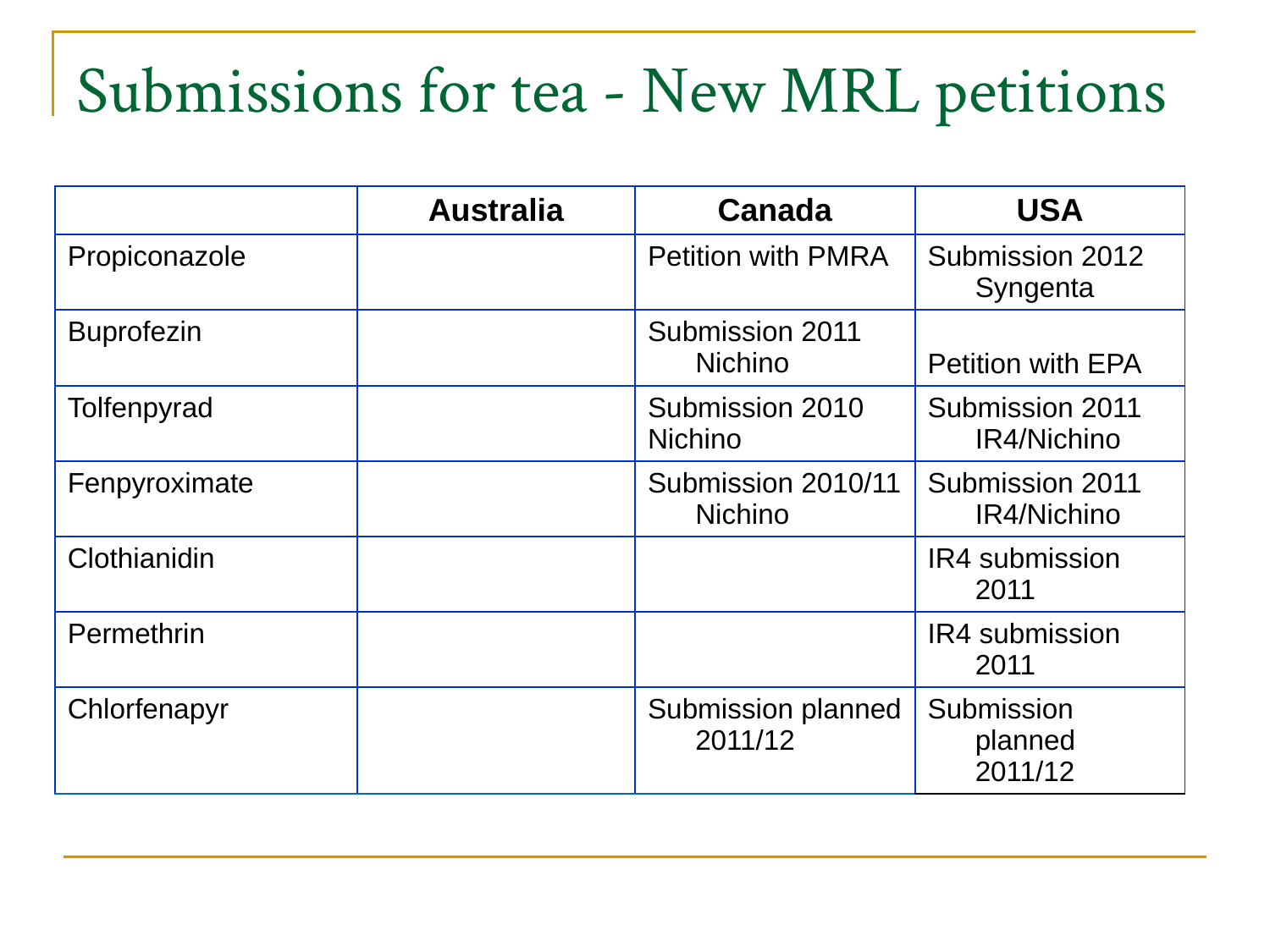

# Submissions for tea - New MRL petitions
|  | Australia | Canada | USA |
| --- | --- | --- | --- |
| Propiconazole |  | Petition with PMRA | Submission 2012 Syngenta |
| Buprofezin |  | Submission 2011 Nichino | Petition with EPA |
| Tolfenpyrad |  | Submission 2010 Nichino | Submission 2011 IR4/Nichino |
| Fenpyroximate |  | Submission 2010/11 Nichino | Submission 2011 IR4/Nichino |
| Clothianidin |  |  | IR4 submission 2011 |
| Permethrin |  |  | IR4 submission 2011 |
| Chlorfenapyr |  | Submission planned 2011/12 | Submission planned 2011/12 |